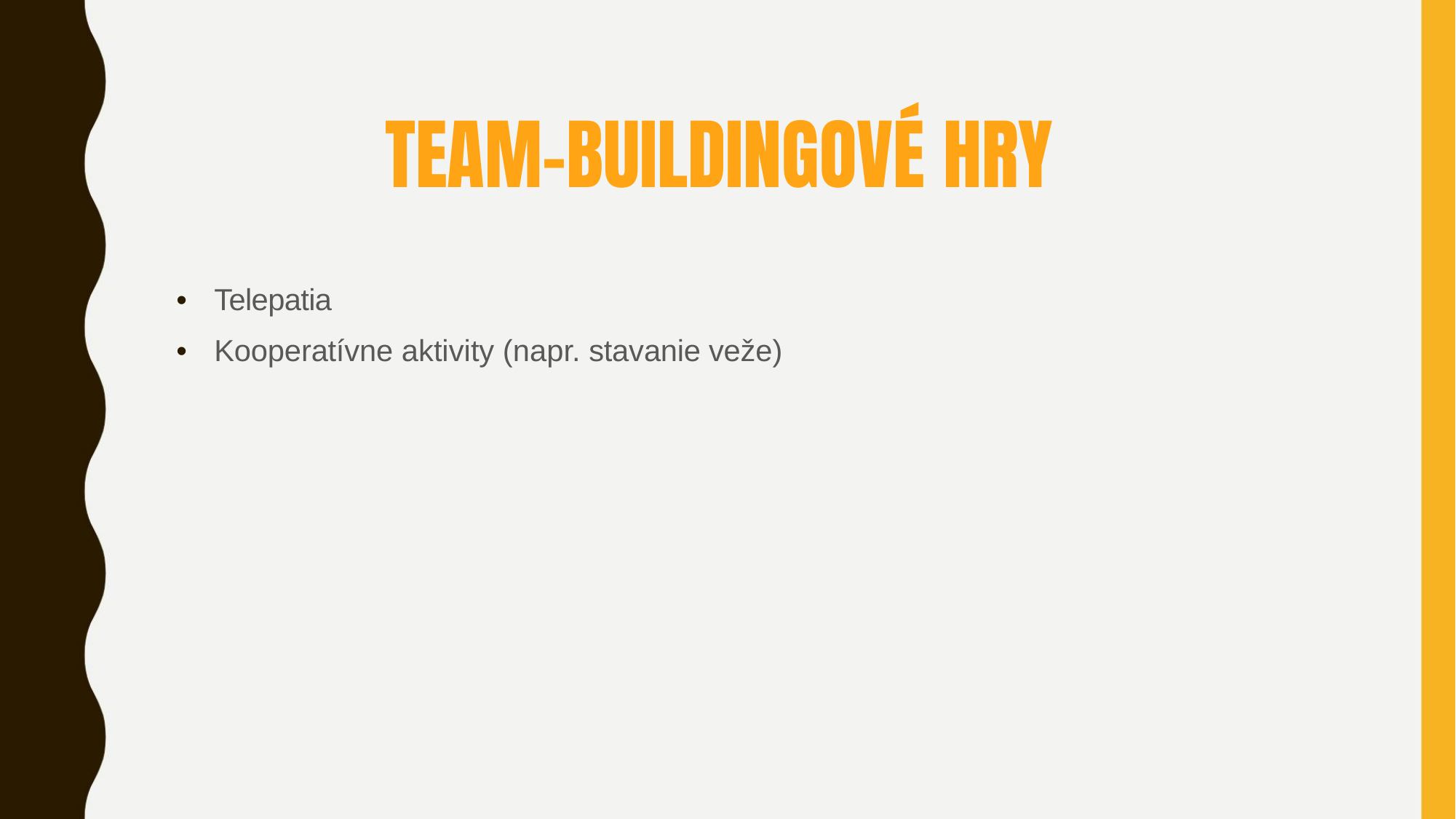

TEAM-BUILDINGOVÉ HRY
• Telepatia
• Kooperatívne aktivity (napr. stavanie veže)